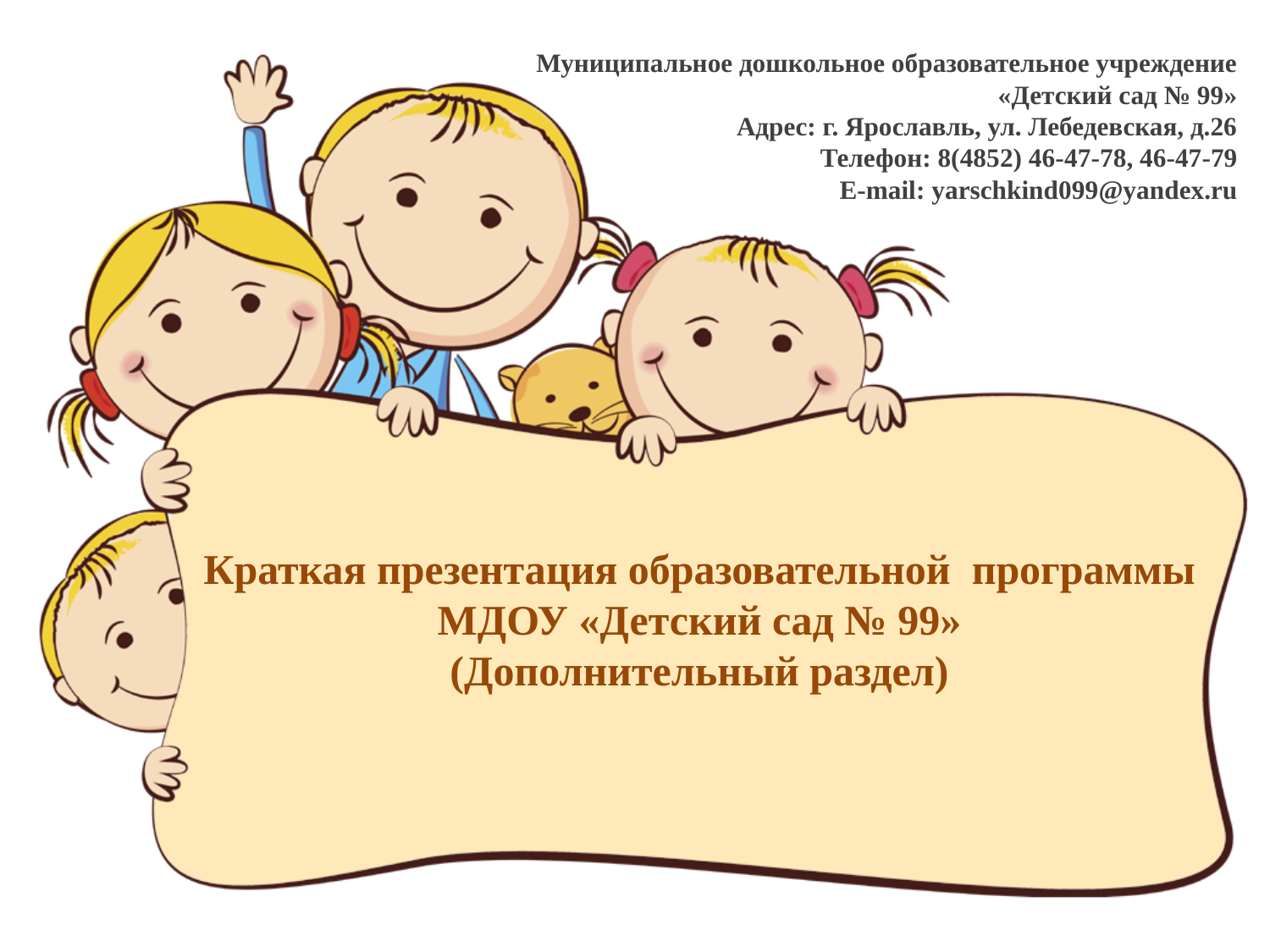

Муниципальное дошкольное образовательное учреждение
«Детский сад № 99»
Адрес: г. Ярославль, ул. Лебедевская, д.26
Телефон: 8(4852) 46-47-78, 46-47-79
E-mail: yarschkind099@yandex.ru
# Краткая презентация образовательной  программы МДОУ «Детский сад № 99» (Дополнительный раздел)